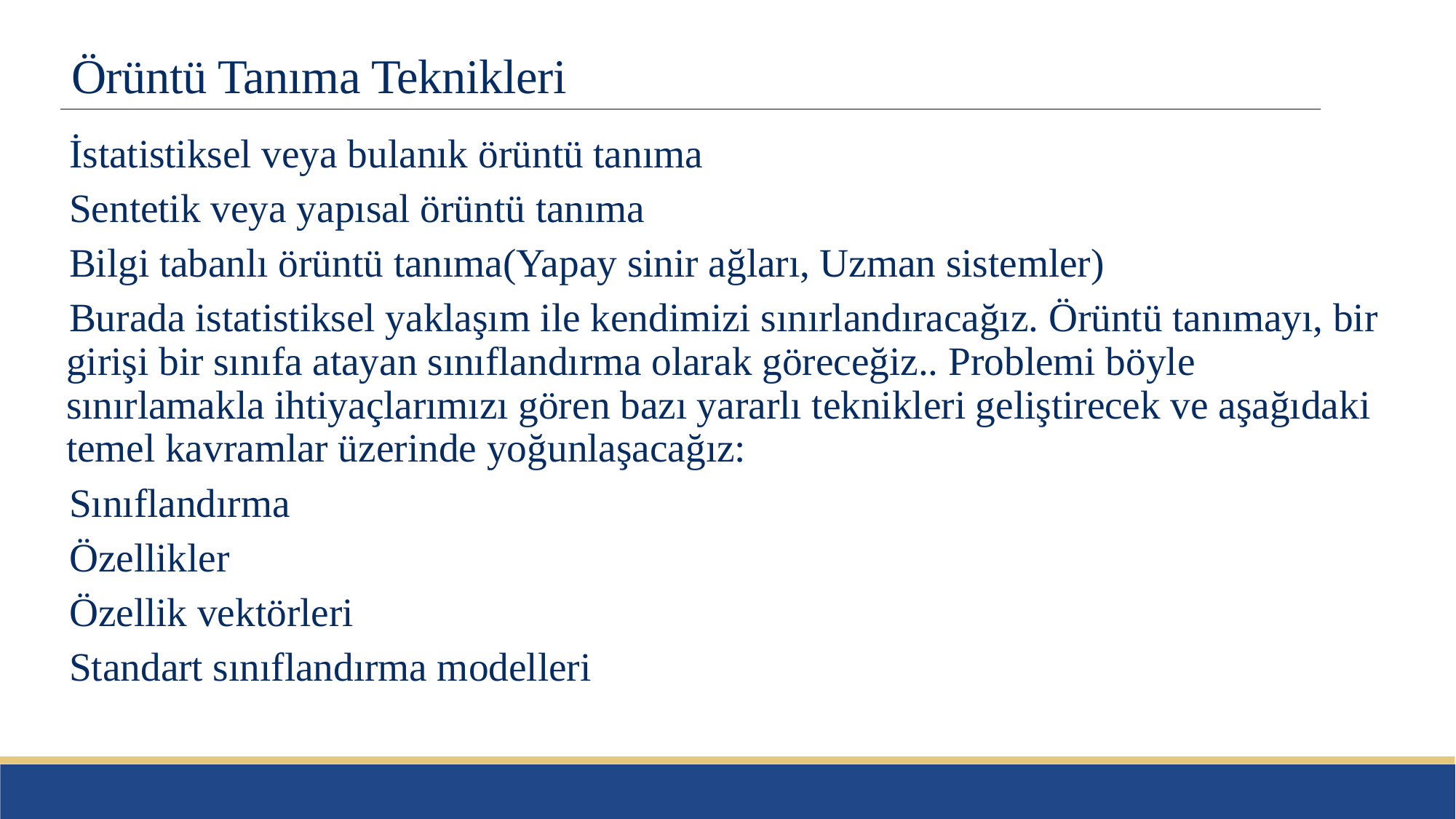

# Örüntü Tanıma Teknikleri
İstatistiksel veya bulanık örüntü tanıma
Sentetik veya yapısal örüntü tanıma
Bilgi tabanlı örüntü tanıma(Yapay sinir ağları, Uzman sistemler)
Burada istatistiksel yaklaşım ile kendimizi sınırlandıracağız. Örüntü tanımayı, bir girişi bir sınıfa atayan sınıflandırma olarak göreceğiz.. Problemi böyle sınırlamakla ihtiyaçlarımızı gören bazı yararlı teknikleri geliştirecek ve aşağıdaki temel kavramlar üzerinde yoğunlaşacağız:
Sınıflandırma
Özellikler
Özellik vektörleri
Standart sınıflandırma modelleri